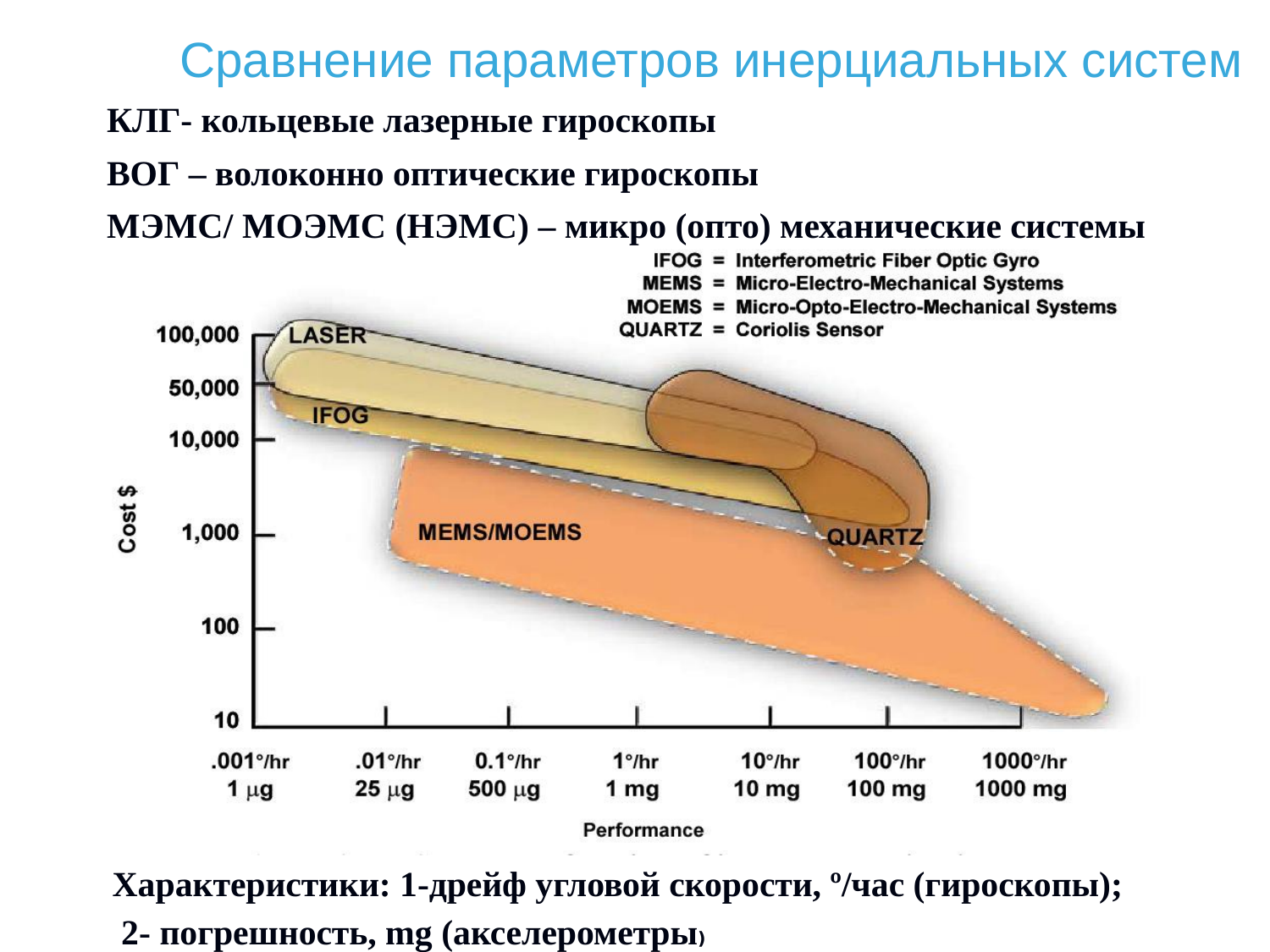

# Сравнение параметров инерциальных систем
КЛГ- кольцевые лазерные гироскопы
ВОГ – волоконно оптические гироскопы
МЭМС/ МОЭМС (НЭМС) – микро (опто) механические системы

Характеристики: 1-дрейф угловой скорости, º/час (гироскопы);
 2- погрешность, mg (акселерометры)